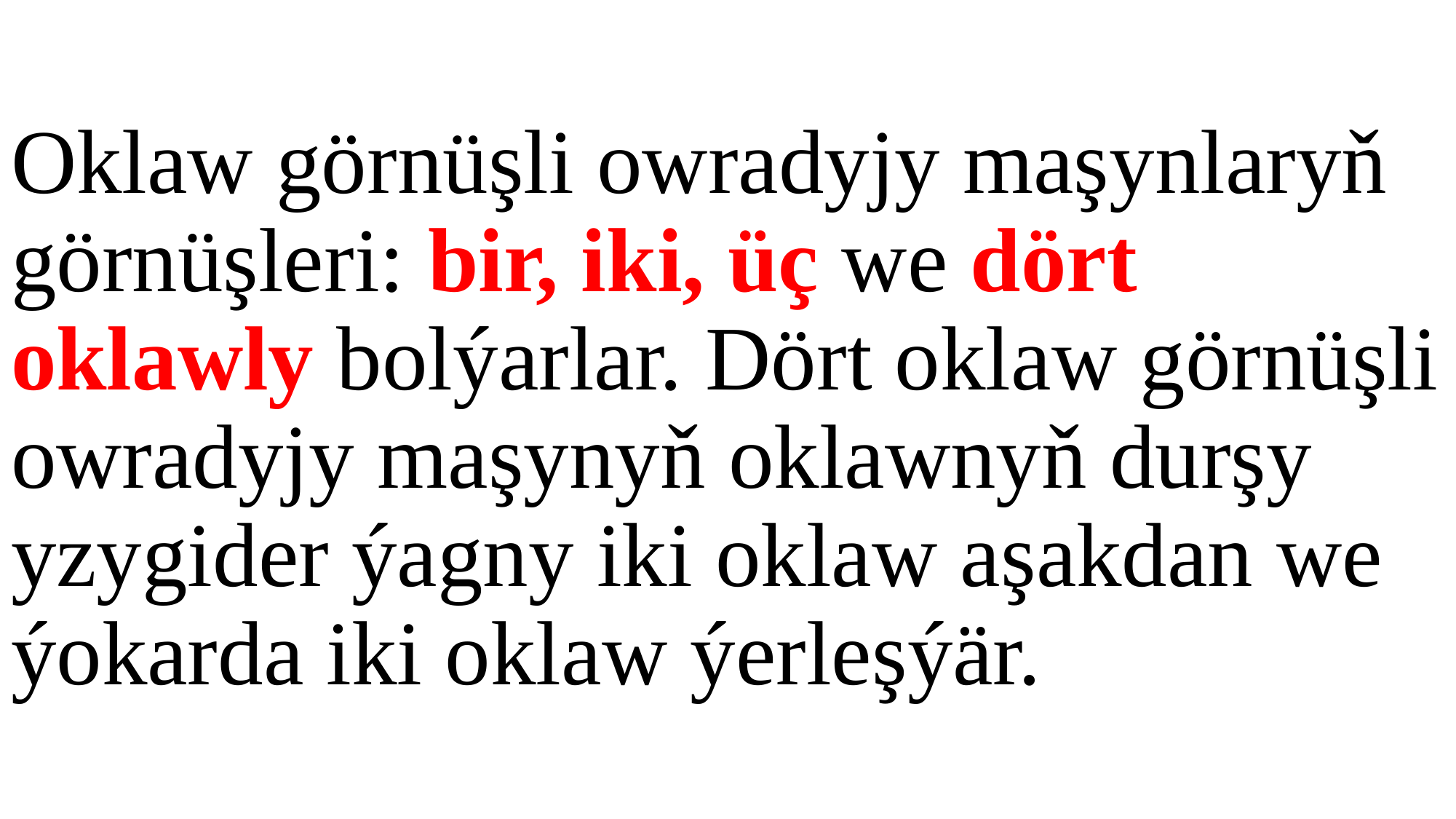

# Oklaw görnüşli owradyjy maşynlaryň görnüşleri: bir, iki, üç we dört oklawly bolýarlar. Dört oklaw görnüşli owradyjy maşynyň oklawnyň durşy yzygider ýagny iki oklaw aşakdan we ýokarda iki oklaw ýerleşýär.